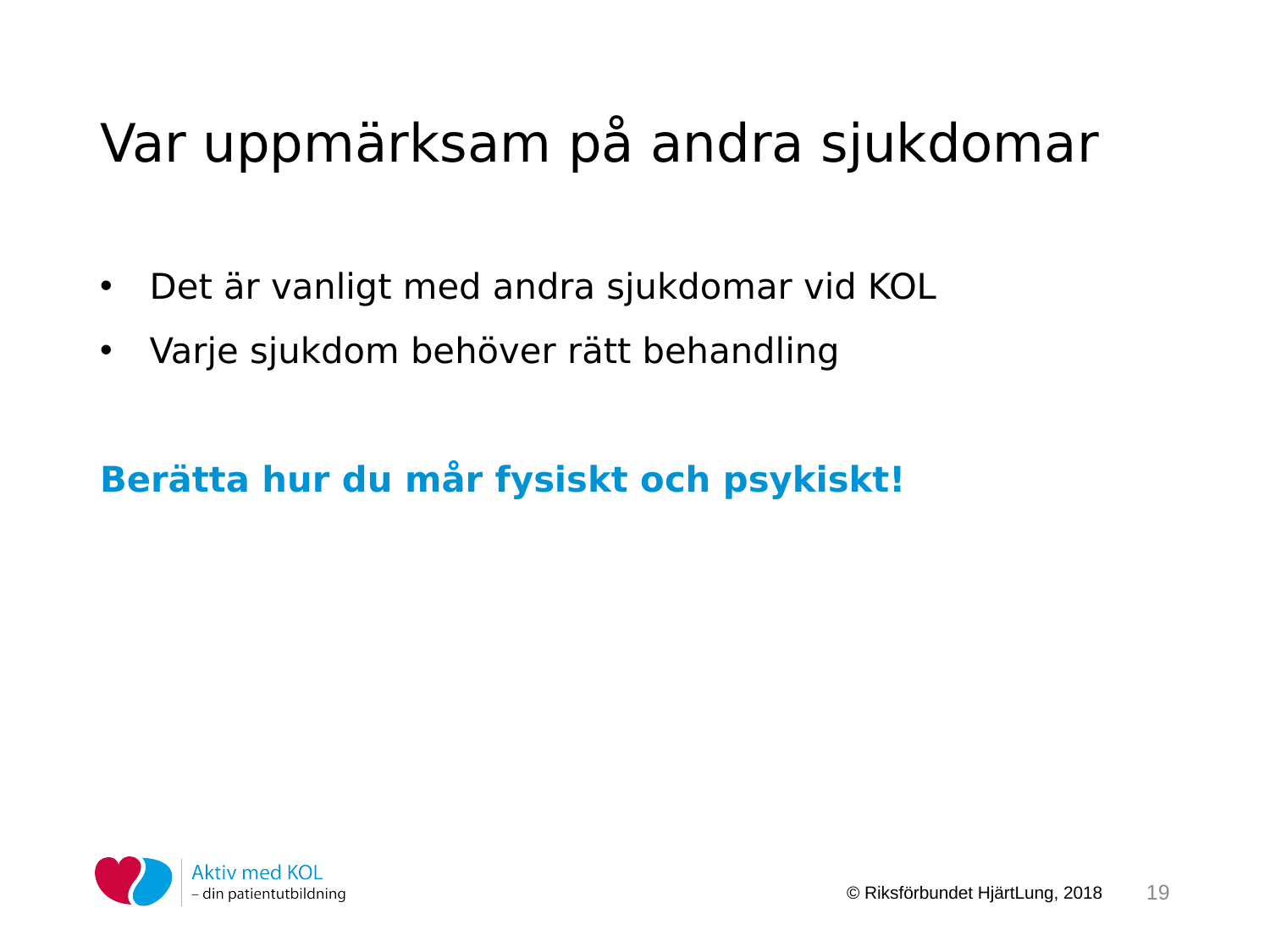

# Var uppmärksam på andra sjukdomar
Det är vanligt med andra sjukdomar vid KOL
Varje sjukdom behöver rätt behandling

Berätta hur du mår fysiskt och psykiskt!

19